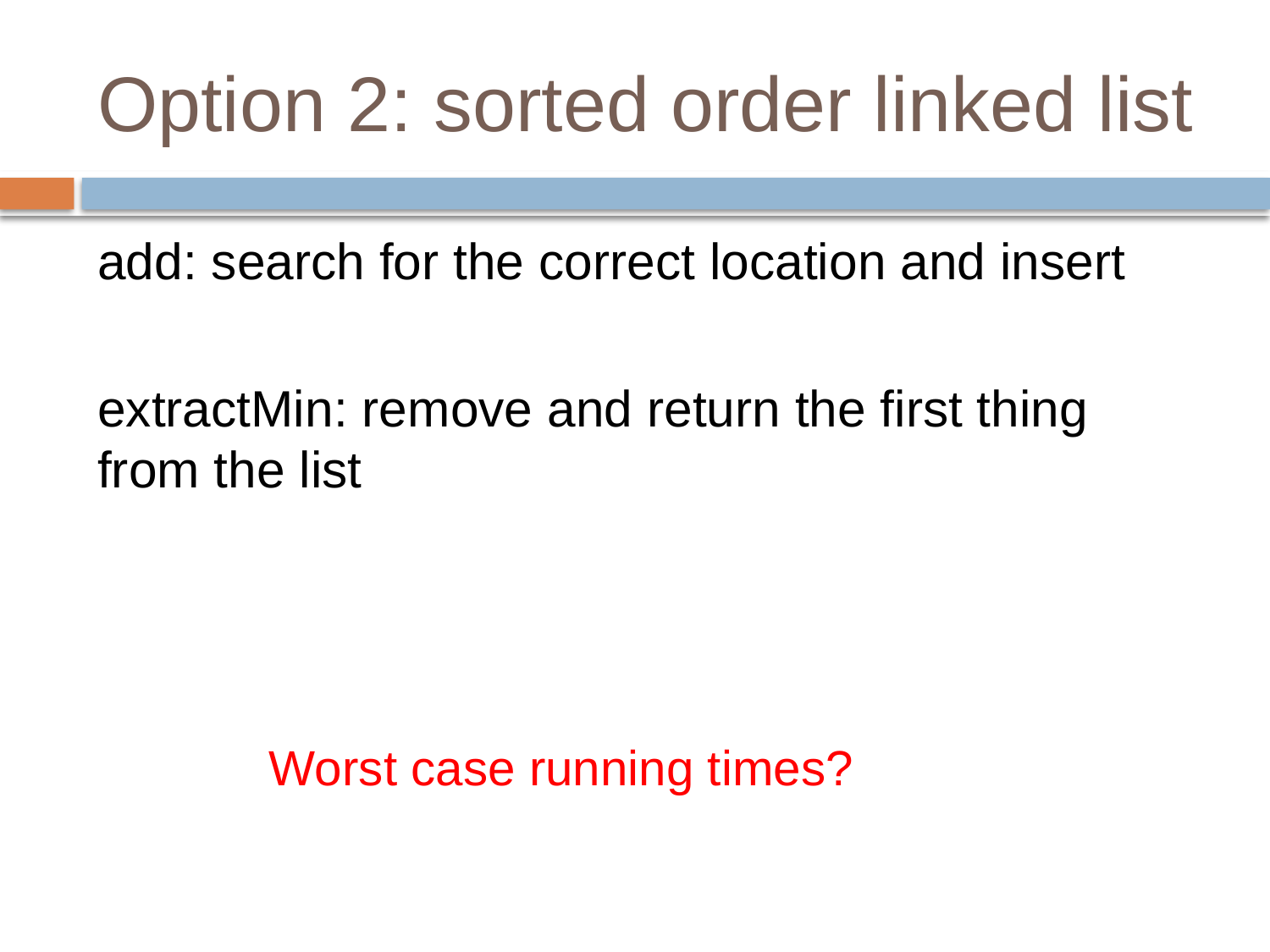

# Option 2: sorted order linked list
add: search for the correct location and insert

extractMin: remove and return the first thing from the list
Worst case running times?